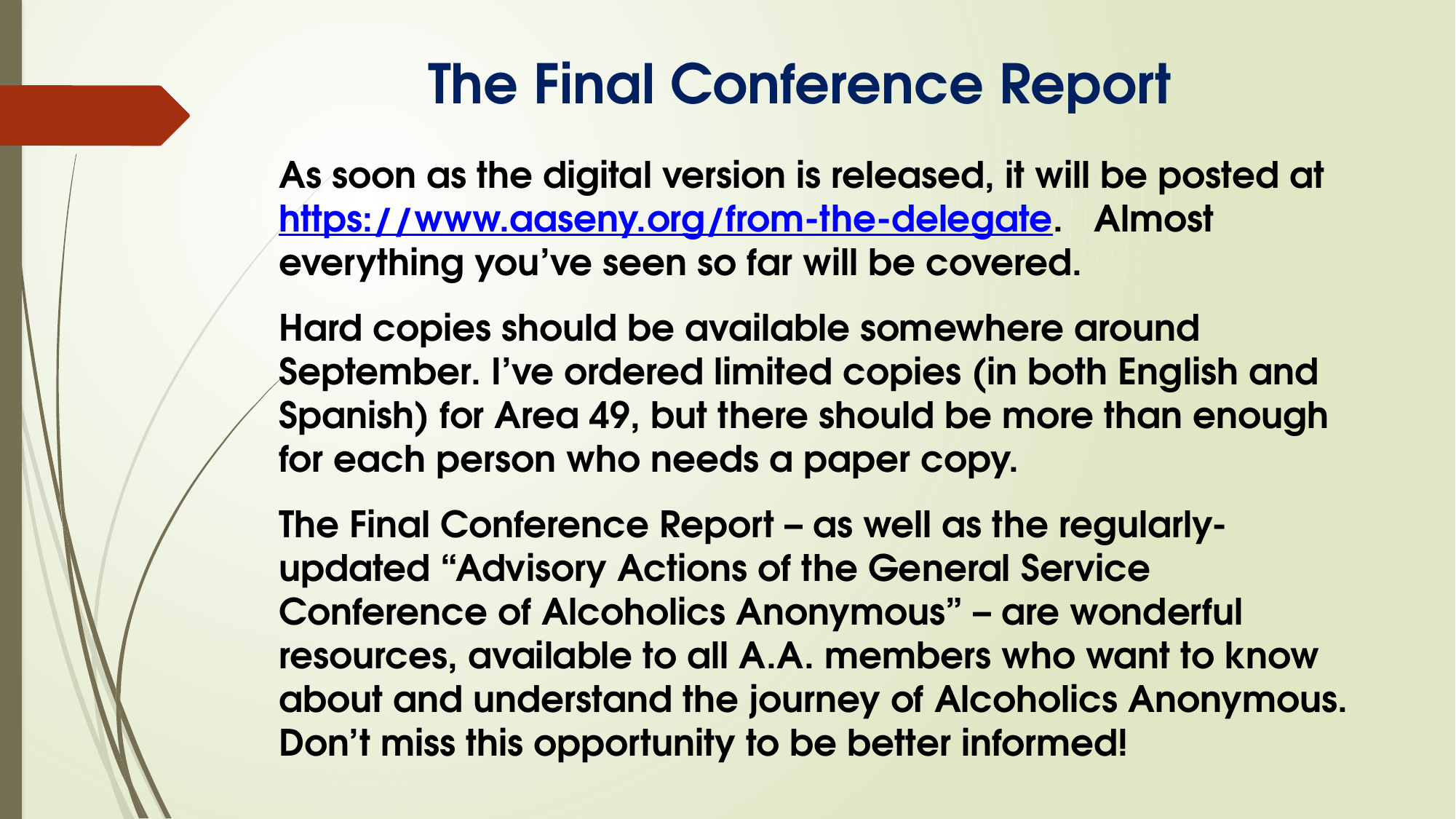

# The Final Conference Report
As soon as the digital version is released, it will be posted at https://www.aaseny.org/from-the-delegate.   Almost everything you’ve seen so far will be covered.

Hard copies should be available somewhere around September. I’ve ordered limited copies (in both English and Spanish) for Area 49, but there should be more than enough for each person who needs a paper copy.

The Final Conference Report – as well as the regularly-updated “Advisory Actions of the General Service Conference of Alcoholics Anonymous” – are wonderful resources, available to all A.A. members who want to know about and understand the journey of Alcoholics Anonymous. Don’t miss this opportunity to be better informed!